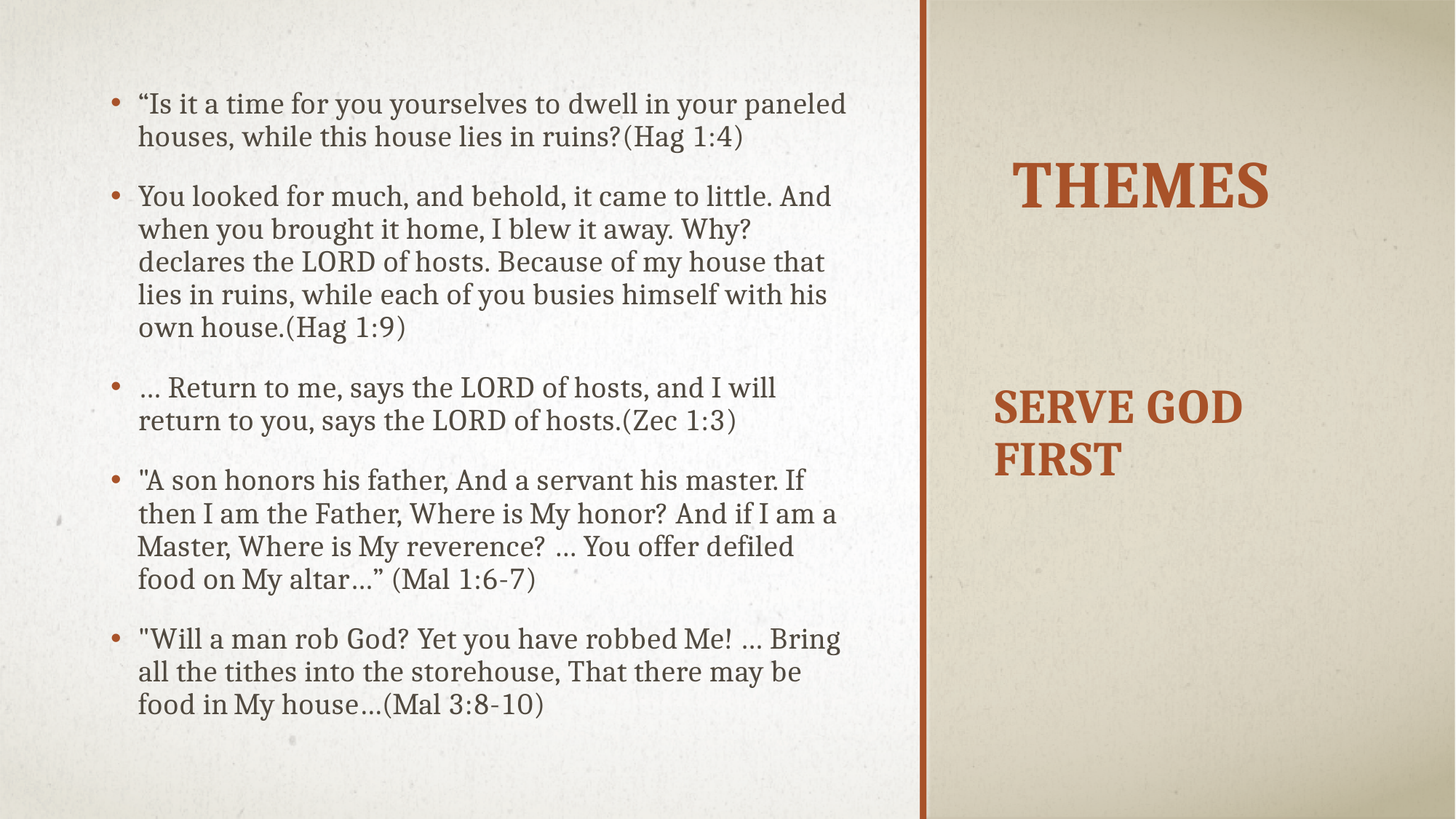

Themes
“Is it a time for you yourselves to dwell in your paneled houses, while this house lies in ruins?(Hag 1:4)
You looked for much, and behold, it came to little. And when you brought it home, I blew it away. Why? declares the LORD of hosts. Because of my house that lies in ruins, while each of you busies himself with his own house.(Hag 1:9)
… Return to me, says the LORD of hosts, and I will return to you, says the LORD of hosts.(Zec 1:3)
"A son honors his father, And a servant his master. If then I am the Father, Where is My honor? And if I am a Master, Where is My reverence? … You offer defiled food on My altar…” (Mal 1:6-7)
"Will a man rob God? Yet you have robbed Me! … Bring all the tithes into the storehouse, That there may be food in My house…(Mal 3:8-10)
# Serve God First